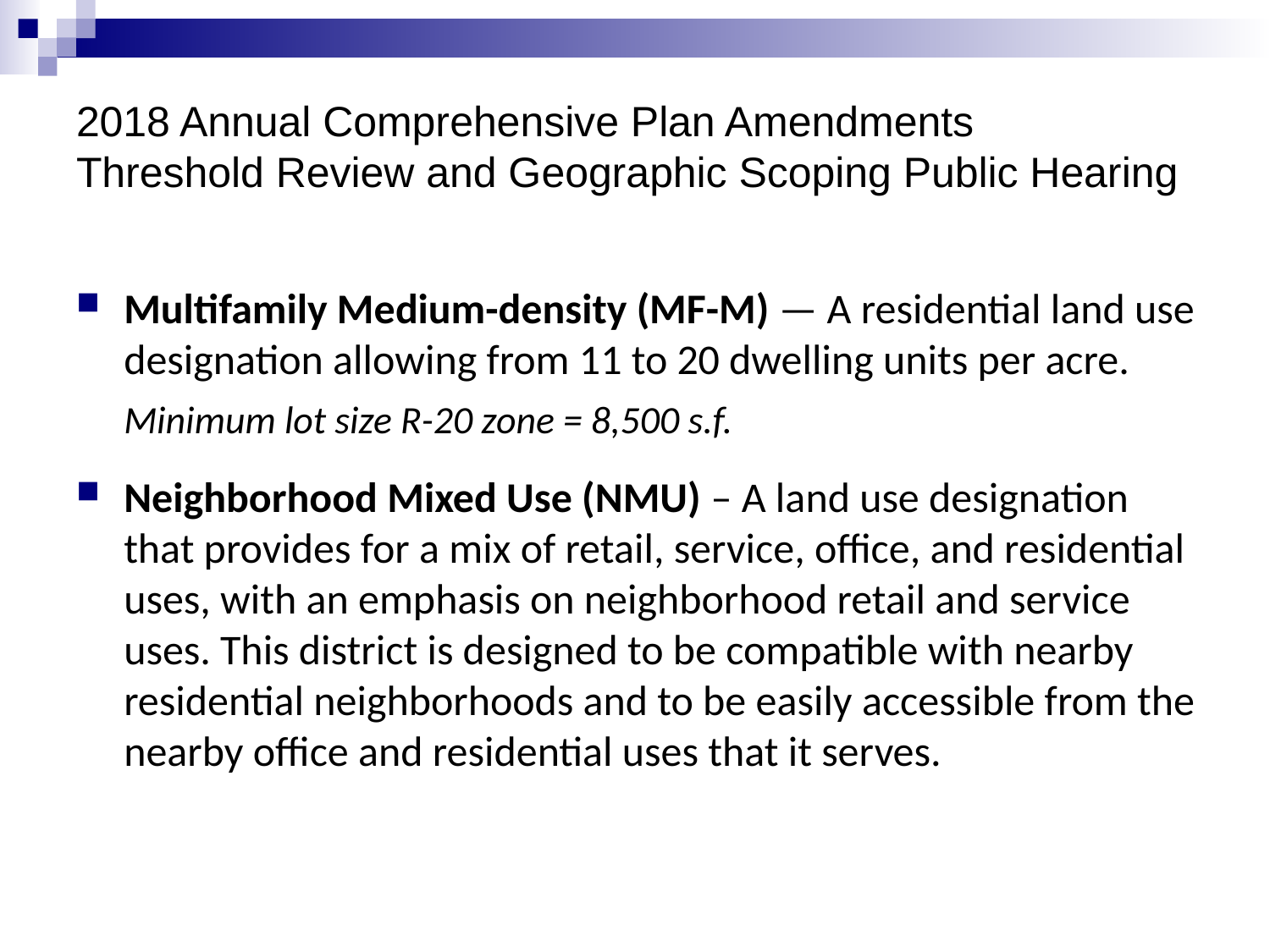

# 2018 Annual Comprehensive Plan Amendments Threshold Review and Geographic Scoping Public Hearing
Multifamily Medium-density (MF-M) — A residential land use designation allowing from 11 to 20 dwelling units per acre.
     Minimum lot size R-20 zone = 8,500 s.f.

Neighborhood Mixed Use (NMU) – A land use designation that provides for a mix of retail, service, office, and residential uses, with an emphasis on neighborhood retail and service uses. This district is designed to be compatible with nearby residential neighborhoods and to be easily accessible from the nearby office and residential uses that it serves.